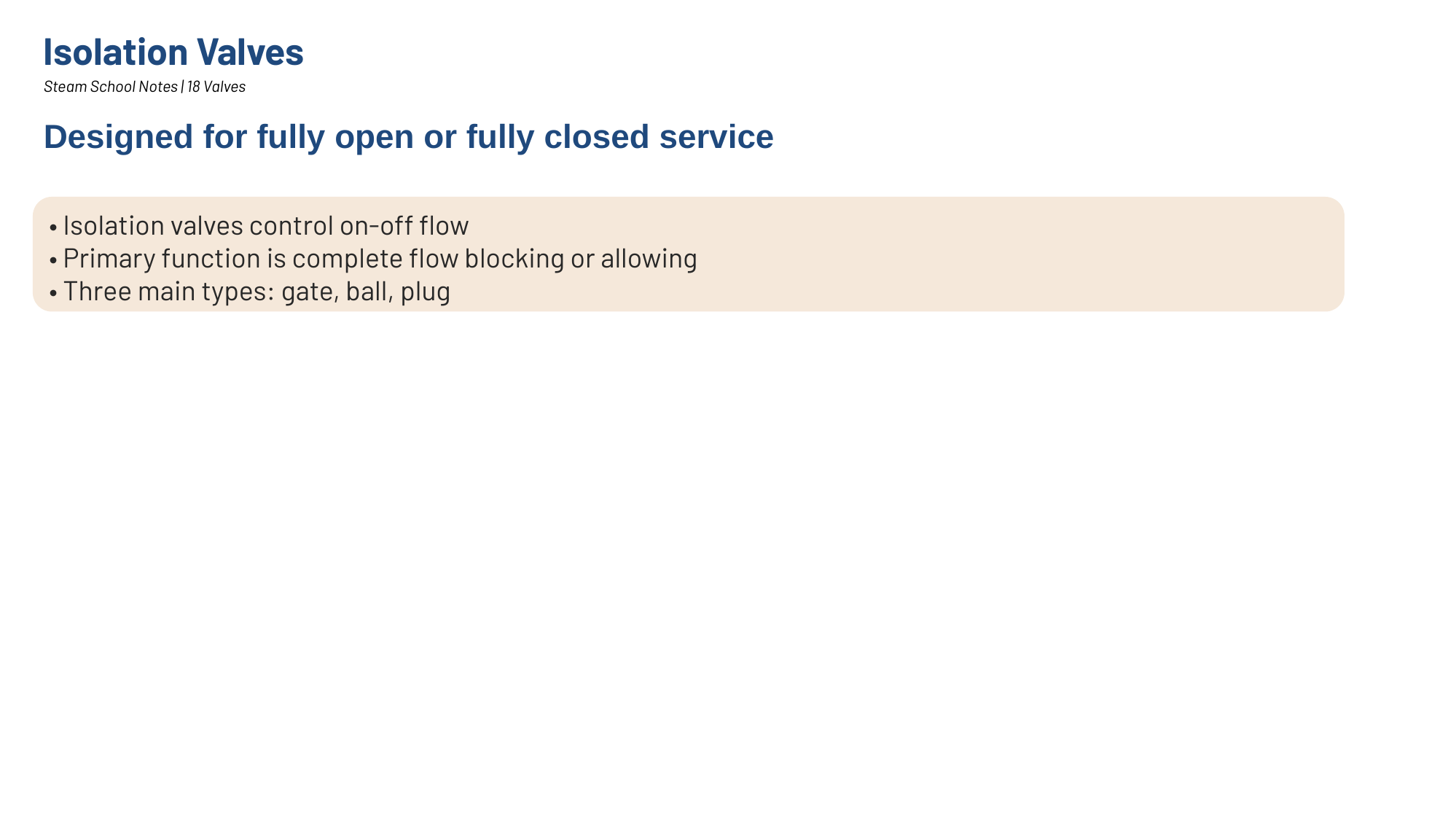

Isolation Valves
Steam School Notes | 18 Valves
Designed for fully open or fully closed service
• Isolation valves control on-off flow
• Primary function is complete flow blocking or allowing
• Three main types: gate, ball, plug